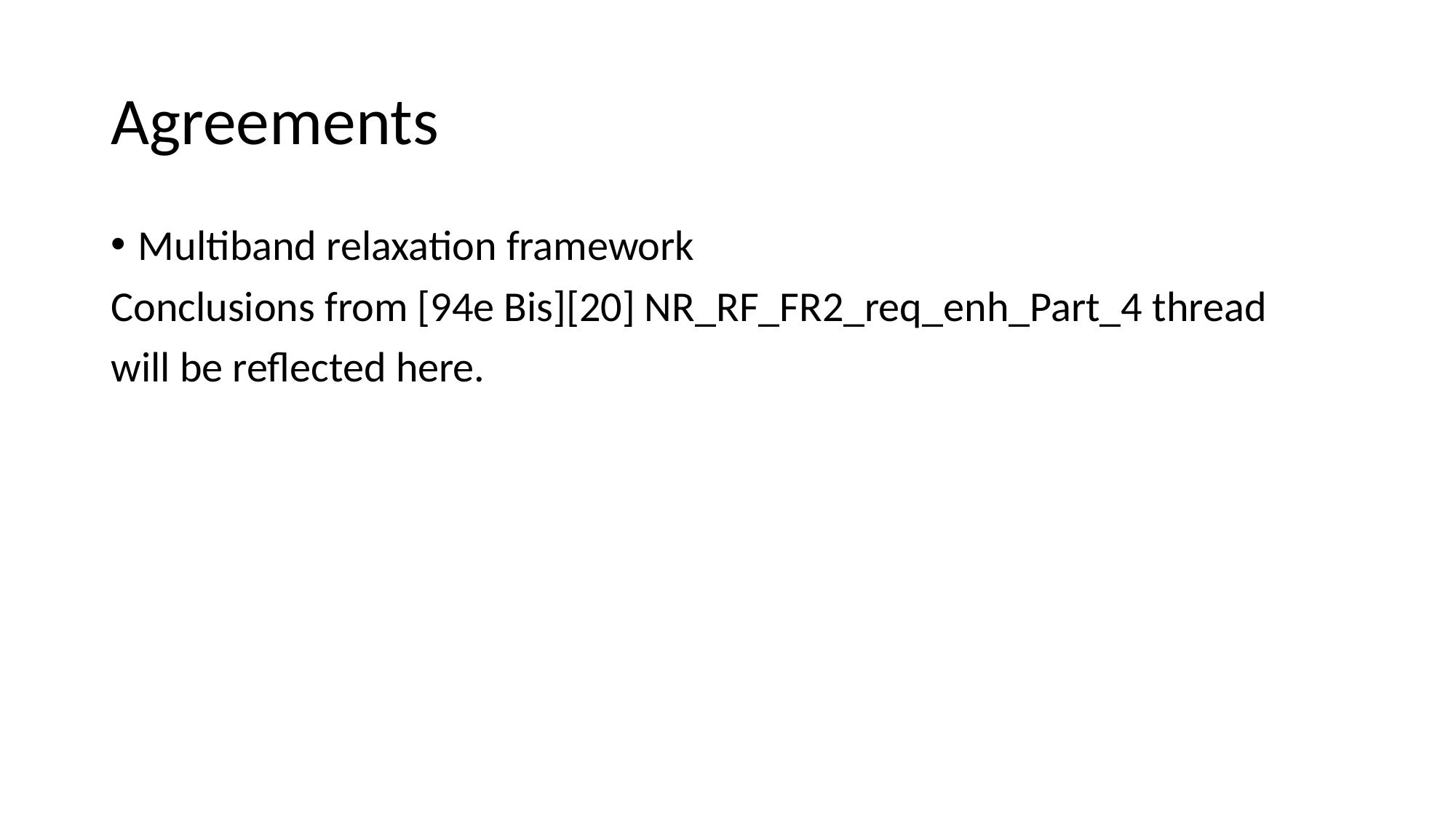

# Agreements
Multiband relaxation framework
Conclusions from [94e Bis][20] NR_RF_FR2_req_enh_Part_4 thread
will be reflected here.